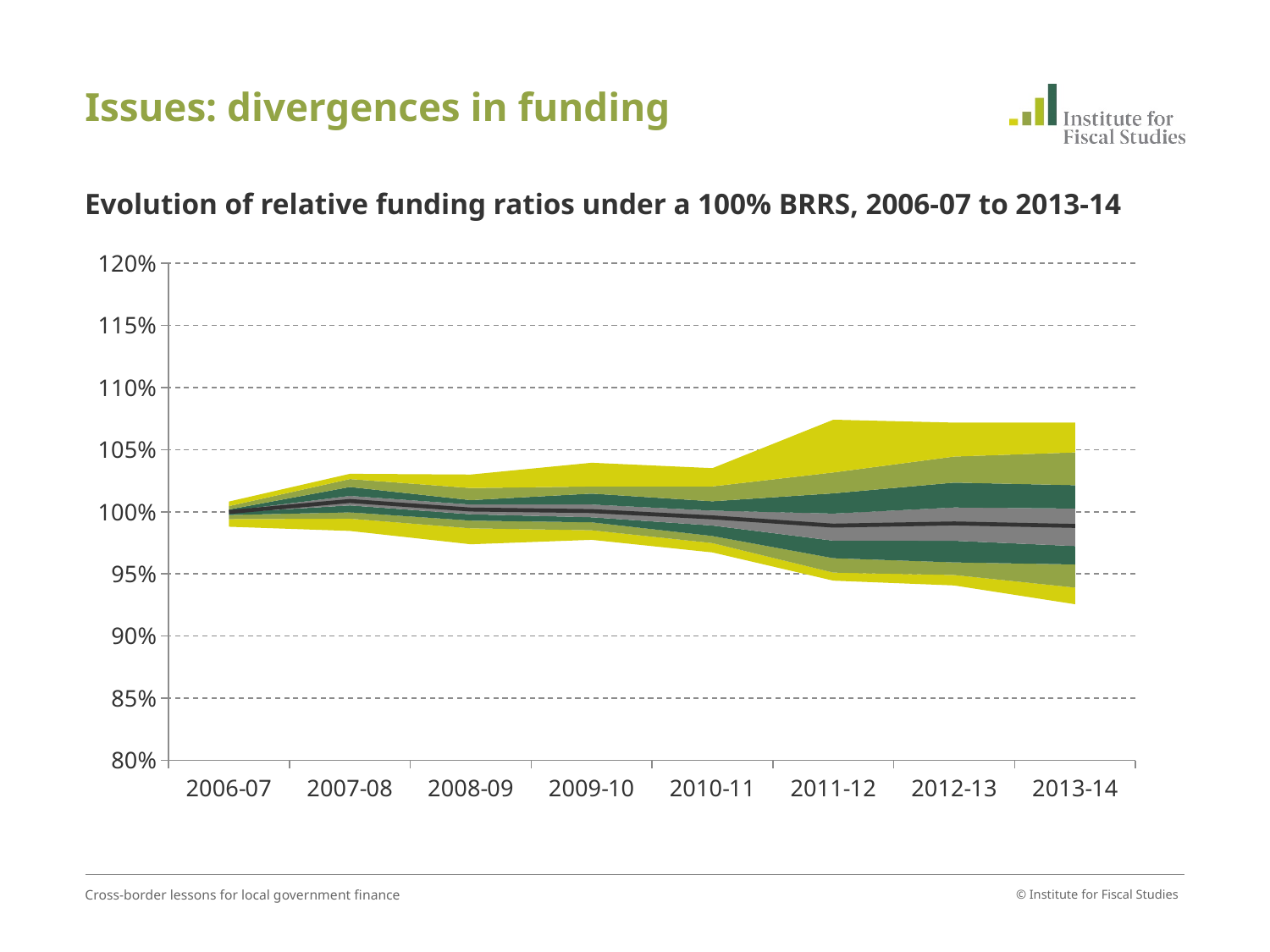

# Issues: divergences in funding
Evolution of relative funding ratios under a 100% BRRS, 2006-07 to 2013-14

### Chart

| Category | PC1 | PC2 | PC3 |  | PC5 |  |  | PC8 | PC9 |  |
|---|---|---|---|---|---|---|---|---|---|---|
| 2006-07 | 0.9880028531437406 | 0.006079331215393282 | 0.003341548963804008 | 0.0019043048405121834 | 0.0005087055541850293 | 0.000847830502129554 | 0.0011865785510656317 | 0.002763599430968267 | 0.003651687169194951 | 0.9998367437176348 |
| 2007-08 | 0.9846194729345912 | 0.009859746212264271 | 0.005124208465431935 | 0.005593143526307243 | 0.0035386246282900218 | 0.00408792505508493 | 0.007143432458591281 | 0.006415054382907792 | 0.004218746331131175 | 1.0087351957668844 |
| 2008-09 | 0.9738883593499361 | 0.012852436706295989 | 0.006165101088433711 | 0.00512121813469413 | 0.003839908184950835 | 0.003987880880718332 | 0.003553919535370209 | 0.009705004357211337 | 0.01085739681198006 | 1.0018670234643108 |
| 2009-10 | 0.9774385056997984 | 0.0077411561200161376 | 0.006365921089962257 | 0.004058385828401455 | 0.005002720586316346 | 0.005277725645342902 | 0.008773704360159675 | 0.0057276463376323425 | 0.019078572390806906 | 1.000606689324494 |
| 2010-11 | 0.9673377342103425 | 0.0074413256703296255 | 0.005733755811465513 | 0.008482769585598352 | 0.006562151992806742 | 0.0054075142819196564 | 0.0075106141704806015 | 0.011994084213589499 | 0.014657235889388609 | 0.9955577372705429 |
| 2011-12 | 0.9446154609364752 | 0.006453363186884612 | 0.011605897297471194 | 0.01407329577067928 | 0.012146264727596497 | 0.009684287631778647 | 0.01627626220944234 | 0.01683905431633326 | 0.04237452928205188 | 0.9888942819191067 |
| 2012-13 | 0.9407576056446133 | 0.00840112055327802 | 0.010141606188878717 | 0.017401080207006595 | 0.01397487525584951 | 0.012812119501857346 | 0.02002970767787616 | 0.020928068284538966 | 0.027307509288615698 | 0.9906762878496259 |
| 2013-14 | 0.9256186736729902 | 0.013393725201988343 | 0.01862294601698034 | 0.014791534216449633 | 0.016221901635464223 | 0.014000300018403024 | 0.01876549698807306 | 0.026376180539939623 | 0.02393849352377387 | 0.9886487807438726 |
Cross-border lessons for local government finance
© Institute for Fiscal Studies